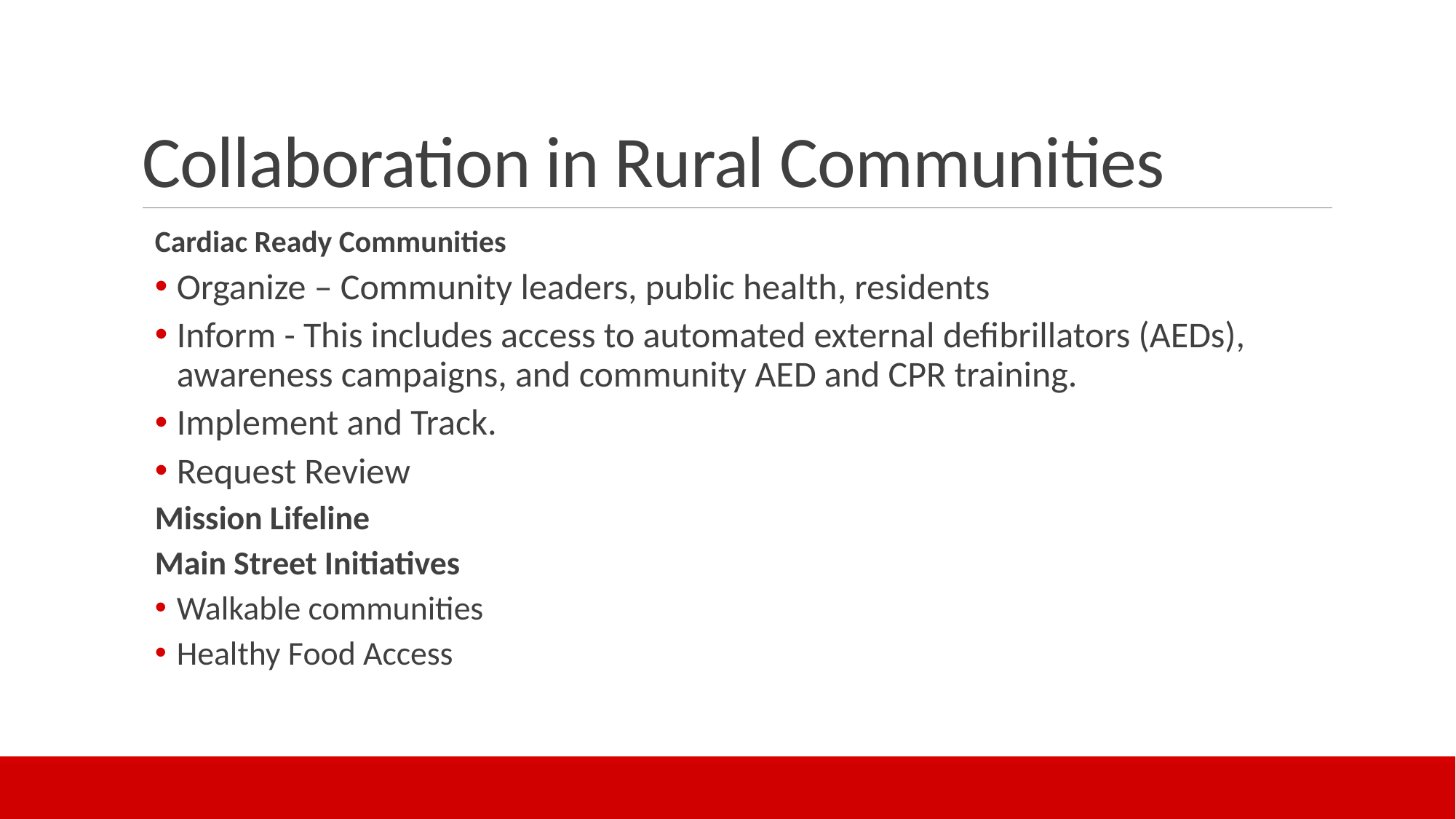

# Collaboration in Rural Communities
Cardiac Ready Communities
Organize – Community leaders, public health, residents
Inform - This includes access to automated external defibrillators (AEDs), awareness campaigns, and community AED and CPR training.
Implement and Track.
Request Review
Mission Lifeline
Main Street Initiatives
Walkable communities
Healthy Food Access